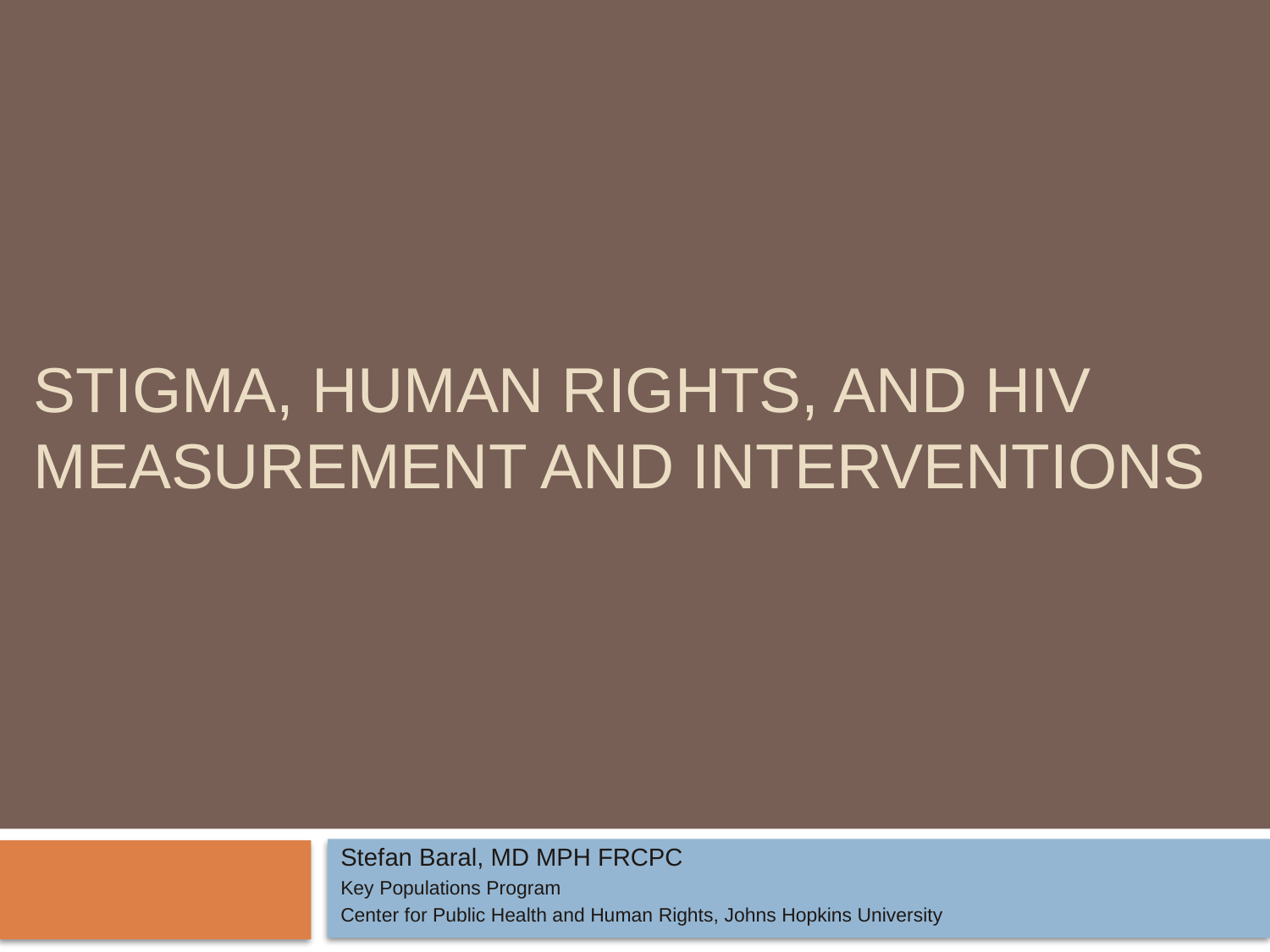

# Stigma, Human Rights, and HIV Measurement and Interventions
Stefan Baral, MD MPH FRCPC
Key Populations Program
Center for Public Health and Human Rights, Johns Hopkins University